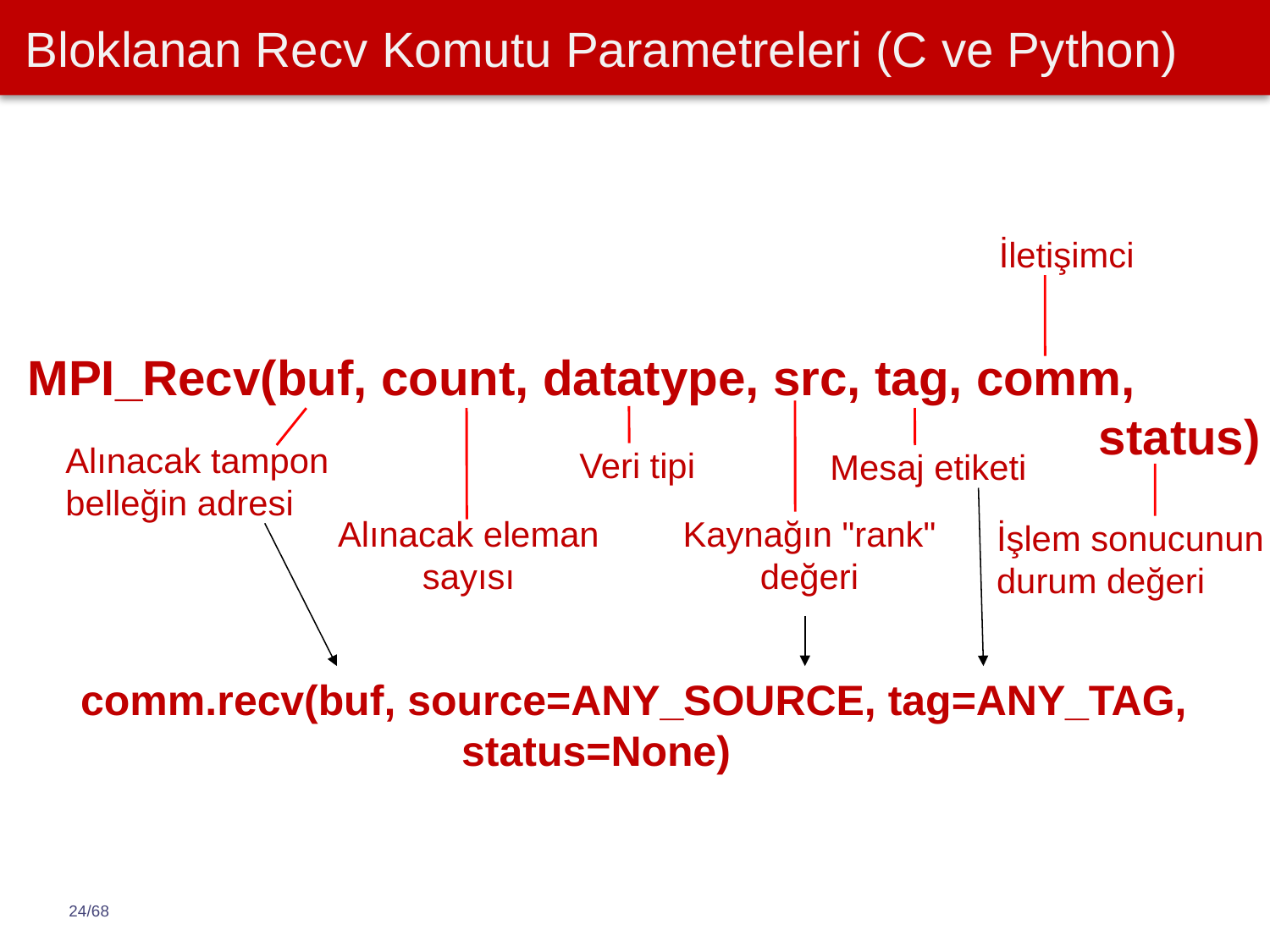

# Bloklanan Recv Komutu Parametreleri (C ve Python)
İletişimci

MPI_Recv(buf, count, datatype, src, tag, comm,
 								    status)

Alınacak tampon
belleğin adresi
Veri tipi
Mesaj etiketi

Alınacak eleman
sayısı
Kaynağın "rank"
değeri
İşlem sonucunun
durum değeri
comm.recv(buf, source=ANY_SOURCE, tag=ANY_TAG,
			status=None)